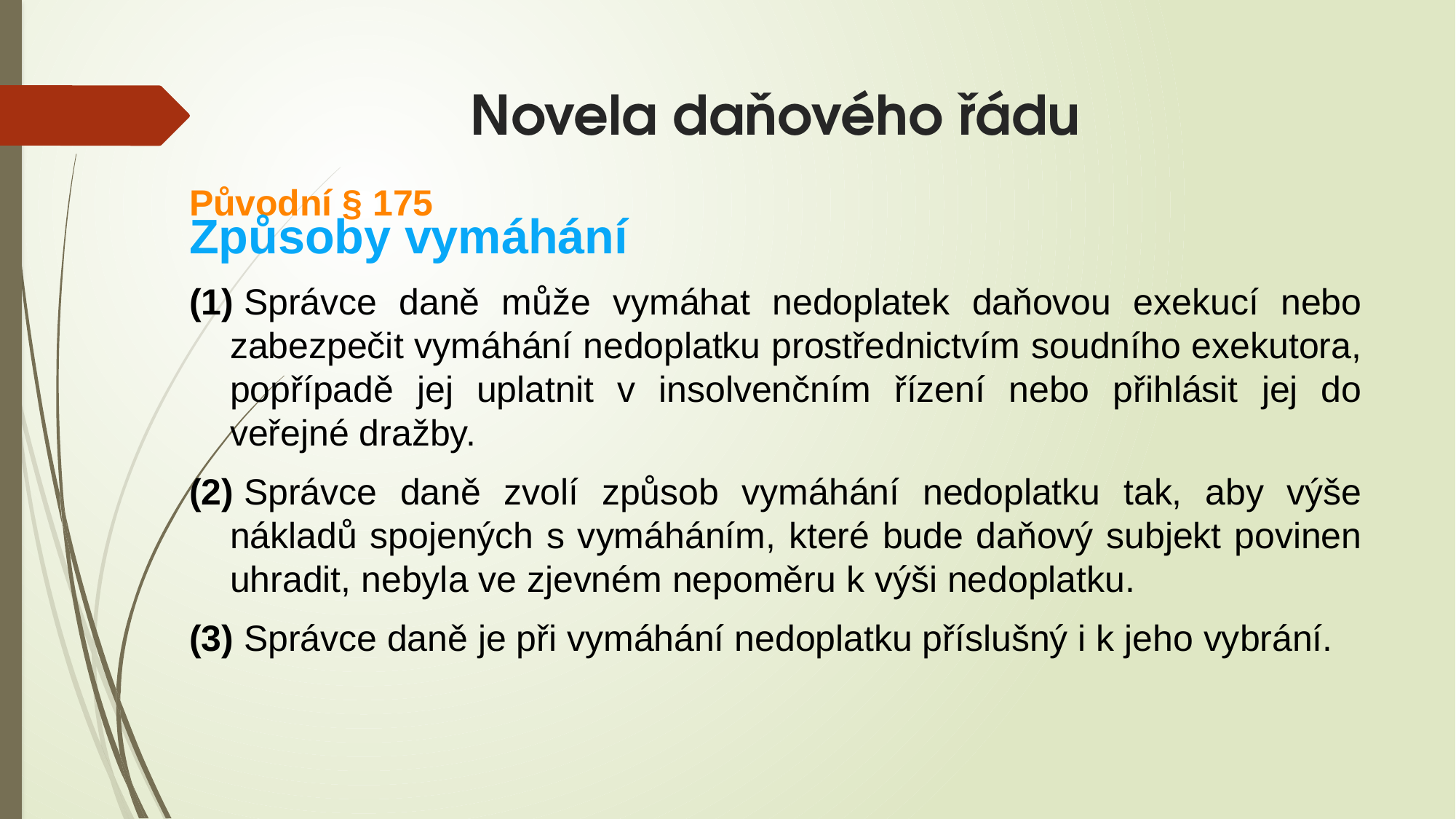

# Novela daňového řádu
Původní § 175
Způsoby vymáhání
(1) Správce daně může vymáhat nedoplatek daňovou exekucí nebo zabezpečit vymáhání nedoplatku prostřednictvím soudního exekutora, popřípadě jej uplatnit v insolvenčním řízení nebo přihlásit jej do veřejné dražby.
(2) Správce daně zvolí způsob vymáhání nedoplatku tak, aby výše nákladů spojených s vymáháním, které bude daňový subjekt povinen uhradit, nebyla ve zjevném nepoměru k výši nedoplatku.
(3) Správce daně je při vymáhání nedoplatku příslušný i k jeho vybrání.